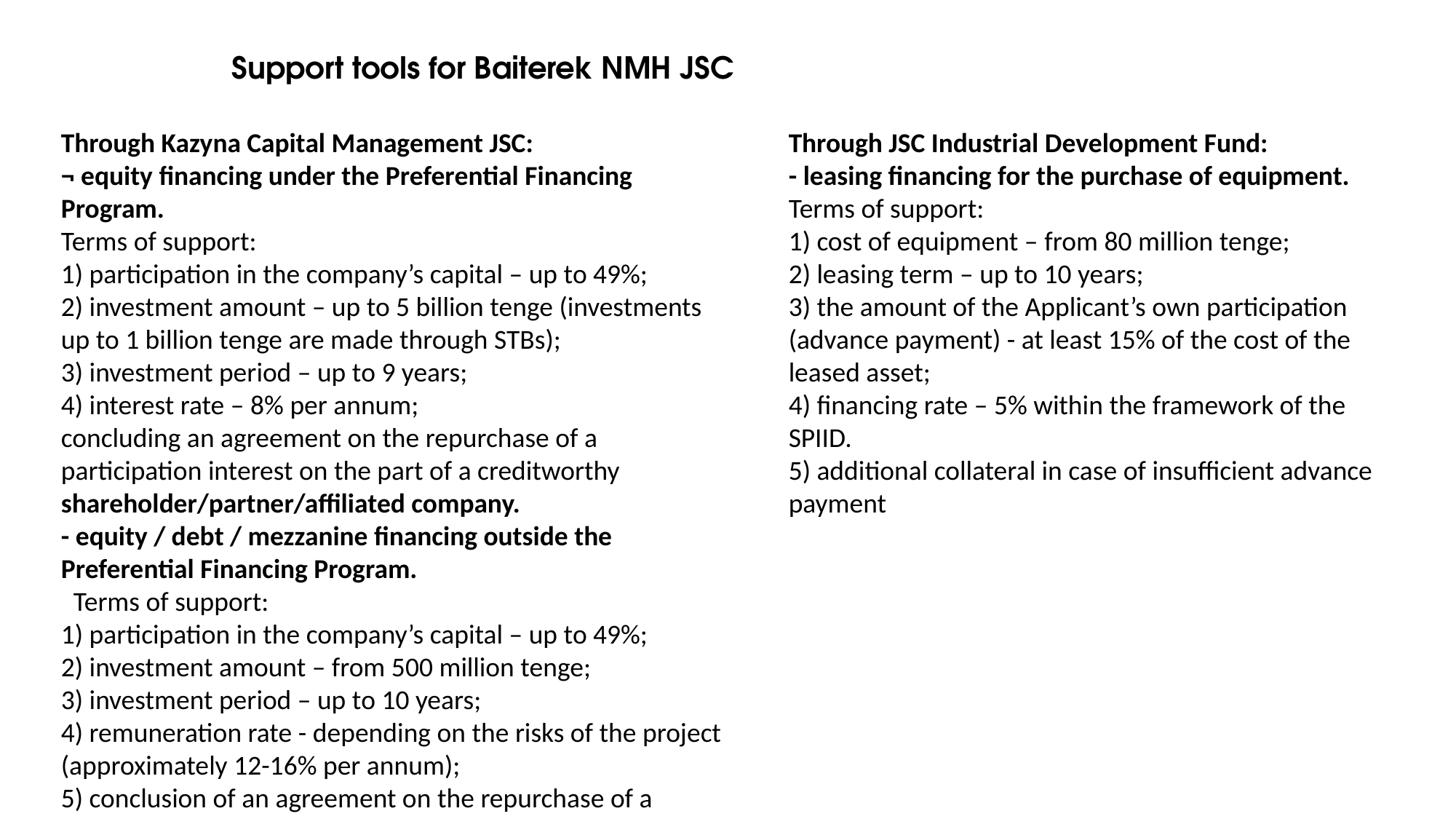

# Support tools for Baiterek NMH JSC
Through Kazyna Capital Management JSC:
¬ equity financing under the Preferential Financing Program.
Terms of support:
1) participation in the company’s capital – up to 49%;
2) investment amount – up to 5 billion tenge (investments up to 1 billion tenge are made through STBs);
3) investment period – up to 9 years;
4) interest rate – 8% per annum;
concluding an agreement on the repurchase of a participation interest on the part of a creditworthy shareholder/partner/affiliated company.
- equity / debt / mezzanine financing outside the Preferential Financing Program.
  Terms of support:
1) participation in the company’s capital – up to 49%;
2) investment amount – from 500 million tenge;
3) investment period – up to 10 years;
4) remuneration rate - depending on the risks of the project (approximately 12-16% per annum);
5) conclusion of an agreement on the repurchase of a participation interest on the part of a creditworthy shareholder/partner/affiliated company.
Through JSC Industrial Development Fund:
- leasing financing for the purchase of equipment.
Terms of support:
1) cost of equipment – ​​from 80 million tenge;
2) leasing term – up to 10 years;
3) the amount of the Applicant’s own participation (advance payment) - at least 15% of the cost of the leased asset;
4) financing rate – 5% within the framework of the SPIID.
5) additional collateral in case of insufficient advance payment